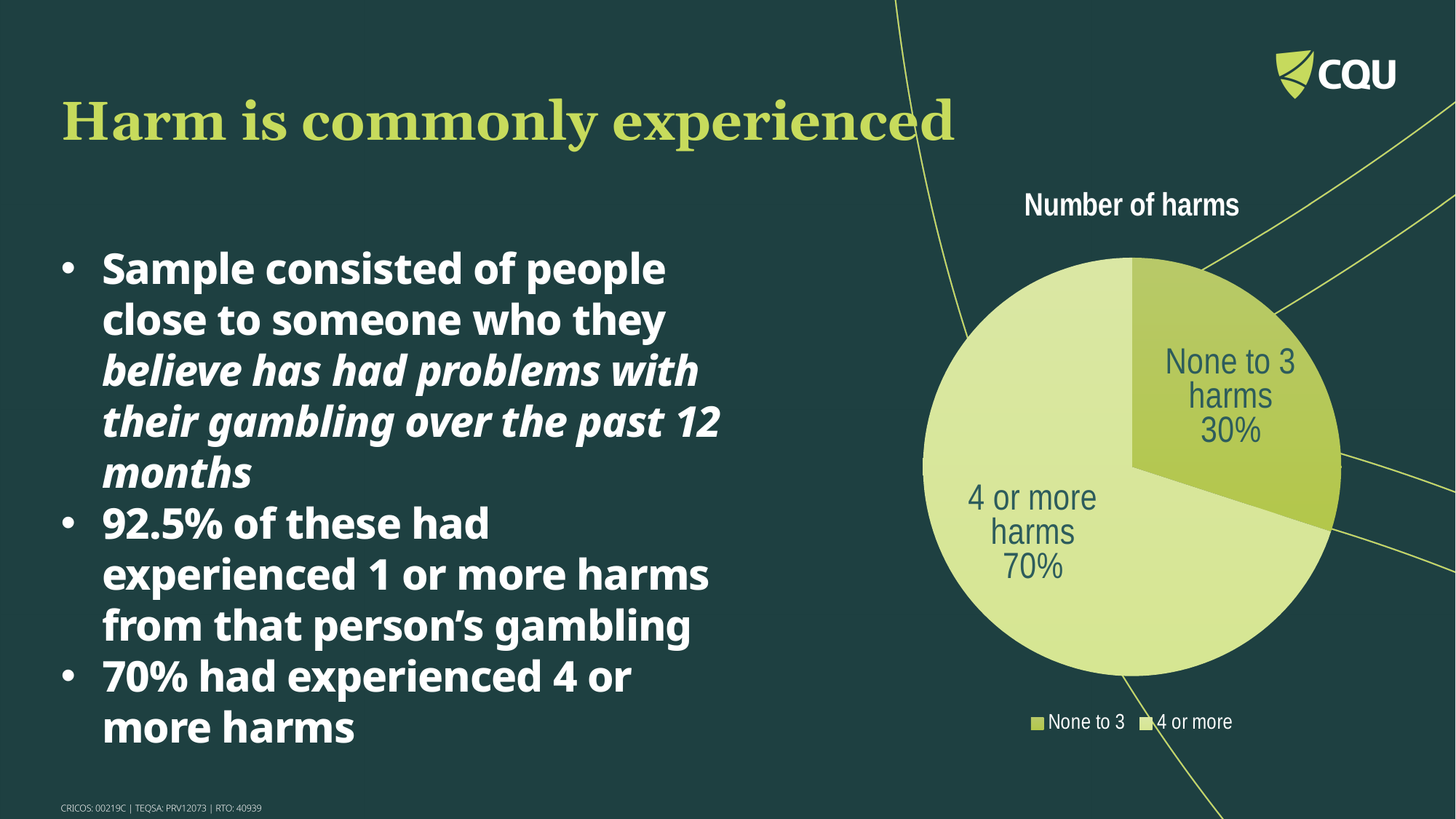

Harm is commonly experienced

### Chart:

| Category | Number of harms |
|---|---|
| None to 3 | 0.3 |
| 4 or more | 0.7 |
Sample consisted of people close to someone who they believe has had problems with their gambling over the past 12 months
92.5% of these had experienced 1 or more harms from that person’s gambling
70% had experienced 4 or more harms